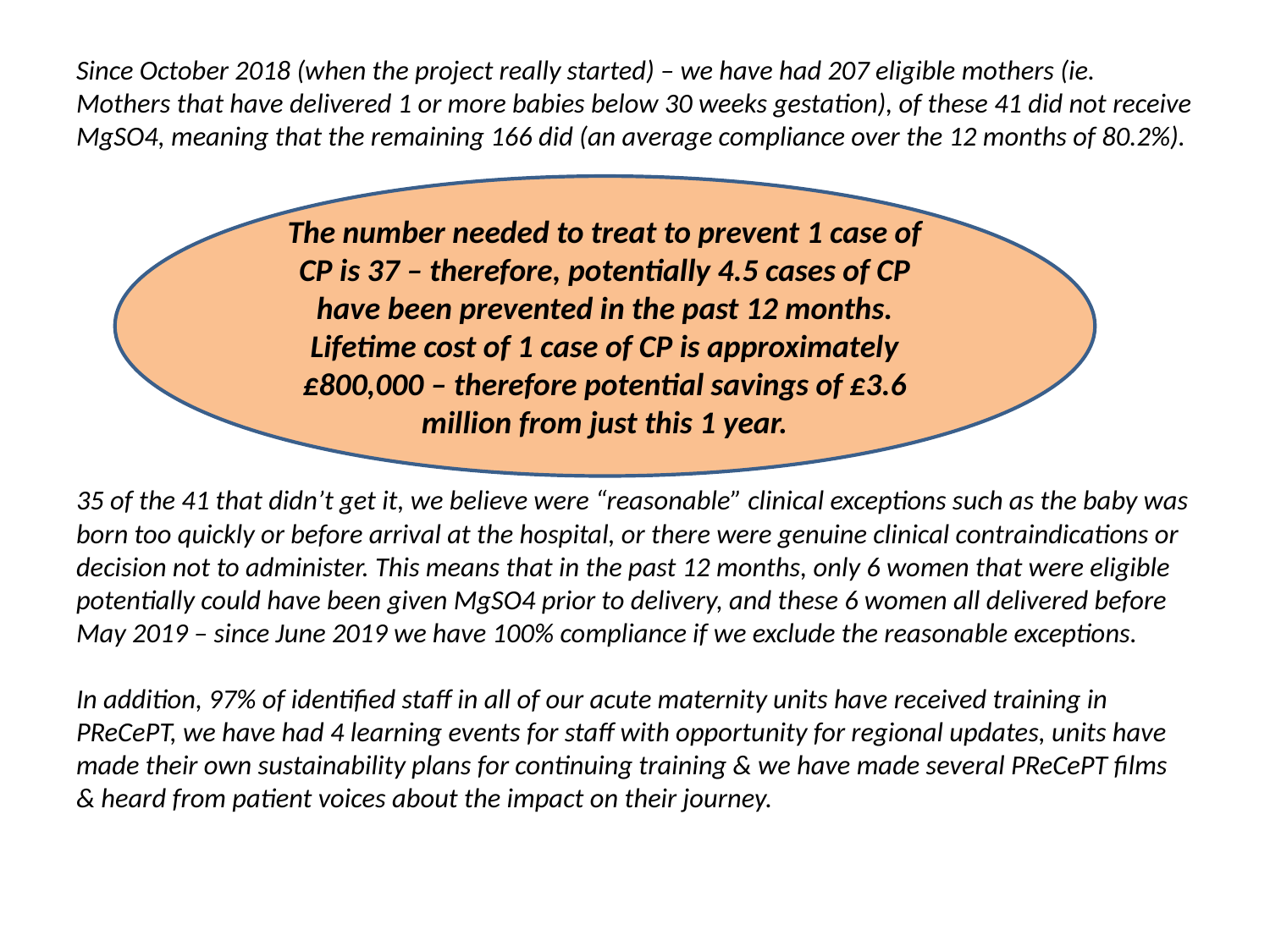

Since October 2018 (when the project really started) – we have had 207 eligible mothers (ie. Mothers that have delivered 1 or more babies below 30 weeks gestation), of these 41 did not receive MgSO4, meaning that the remaining 166 did (an average compliance over the 12 months of 80.2%).

35 of the 41 that didn’t get it, we believe were “reasonable” clinical exceptions such as the baby was born too quickly or before arrival at the hospital, or there were genuine clinical contraindications or decision not to administer. This means that in the past 12 months, only 6 women that were eligible potentially could have been given MgSO4 prior to delivery, and these 6 women all delivered before May 2019 – since June 2019 we have 100% compliance if we exclude the reasonable exceptions.

In addition, 97% of identified staff in all of our acute maternity units have received training in PReCePT, we have had 4 learning events for staff with opportunity for regional updates, units have made their own sustainability plans for continuing training & we have made several PReCePT films & heard from patient voices about the impact on their journey.

The number needed to treat to prevent 1 case of CP is 37 – therefore, potentially 4.5 cases of CP have been prevented in the past 12 months. Lifetime cost of 1 case of CP is approximately £800,000 – therefore potential savings of £3.6 million from just this 1 year.